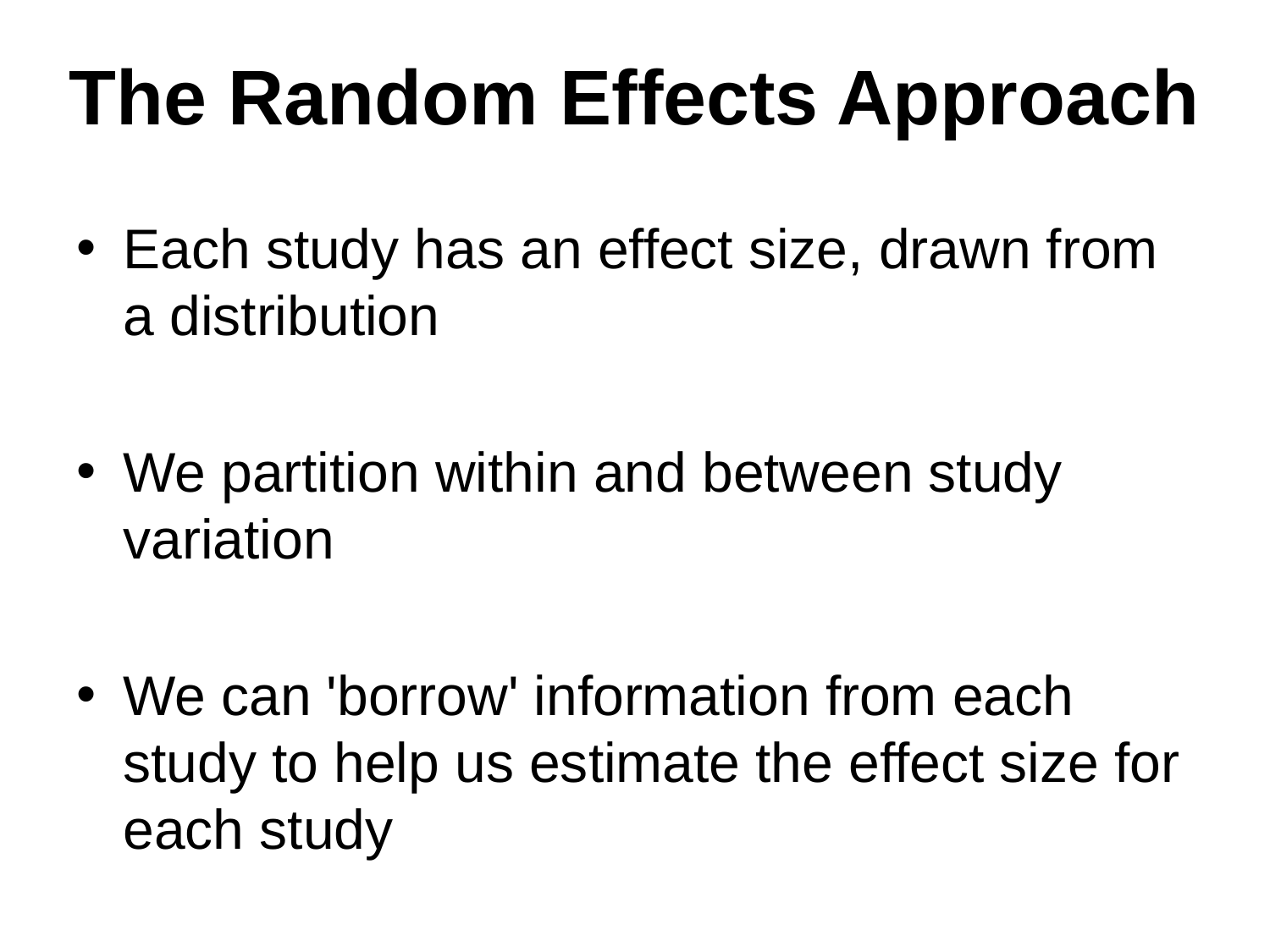

# The Random Effects Approach
Each study has an effect size, drawn from a distribution

We partition within and between study variation

We can 'borrow' information from each study to help us estimate the effect size for each study